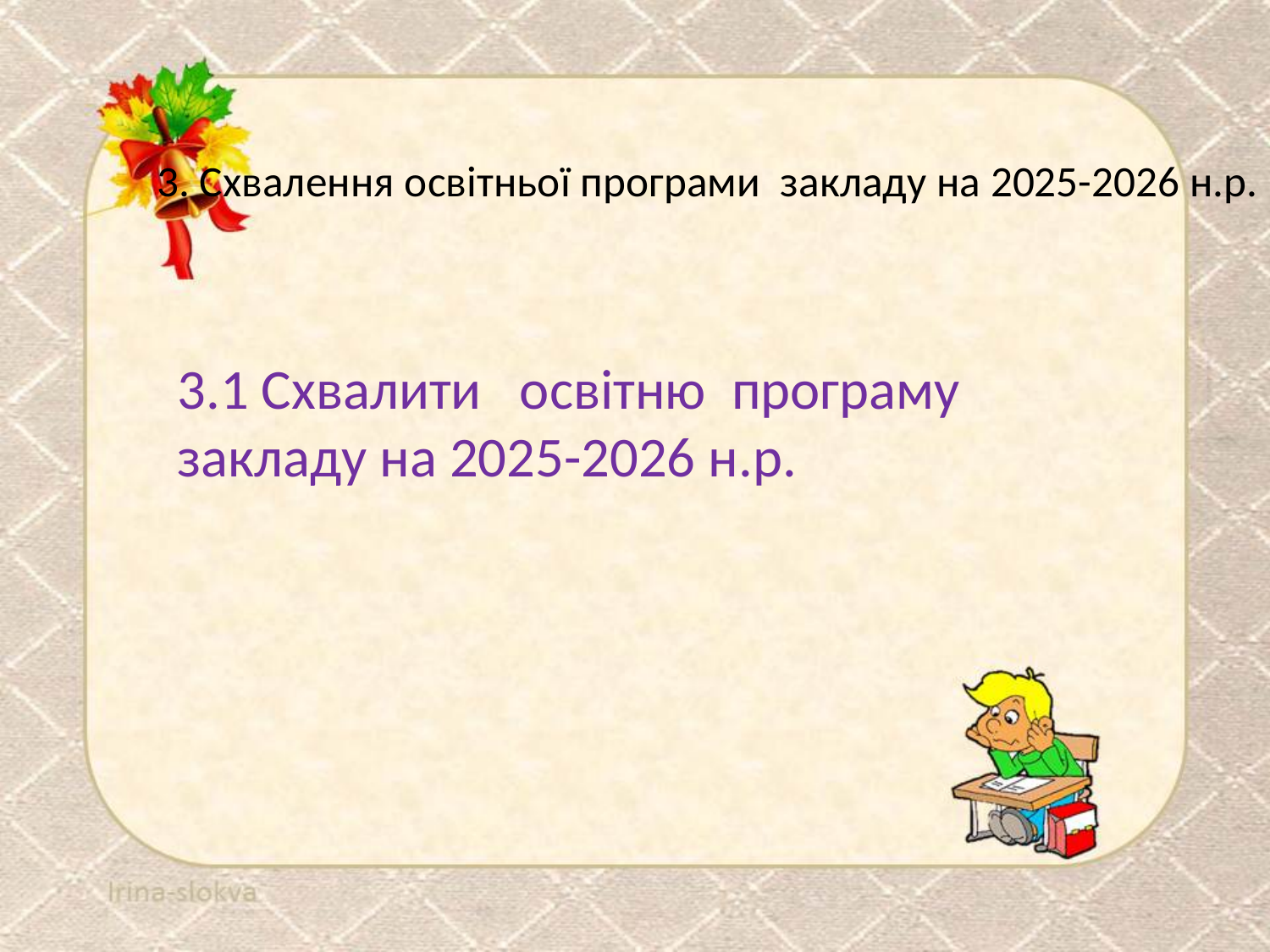

# 3. Схвалення освітньої програми  закладу на 2025-2026 н.р.
3.1 Схвалити   освітню  програму   закладу на 2025-2026 н.р.